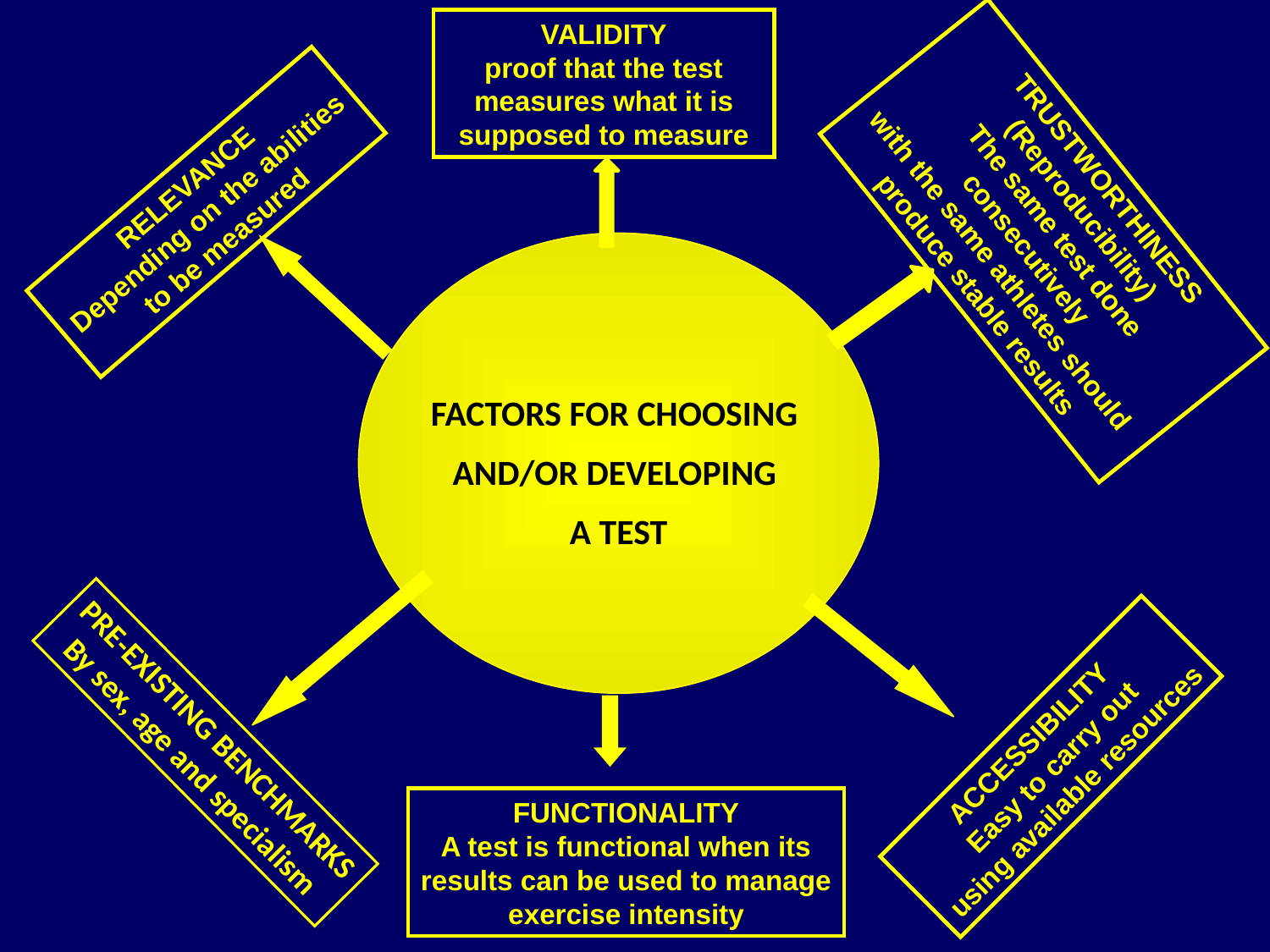

VALIDITY
proof that the test measures what it is supposed to measure
TRUSTWORTHINESS
(Reproducibility)
The same test done consecutively
with the same athletes should
produce stable results
RELEVANCE
Depending on the abilities
to be measured

FACTORS FOR CHOOSING
AND/OR DEVELOPING
A TEST

PRE-EXISTING BENCHMARKS
By sex, age and specialism
ACCESSIBILITY
Easy to carry out
using available resources
FUNCTIONALITY
A test is functional when its
results can be used to manage
exercise intensity